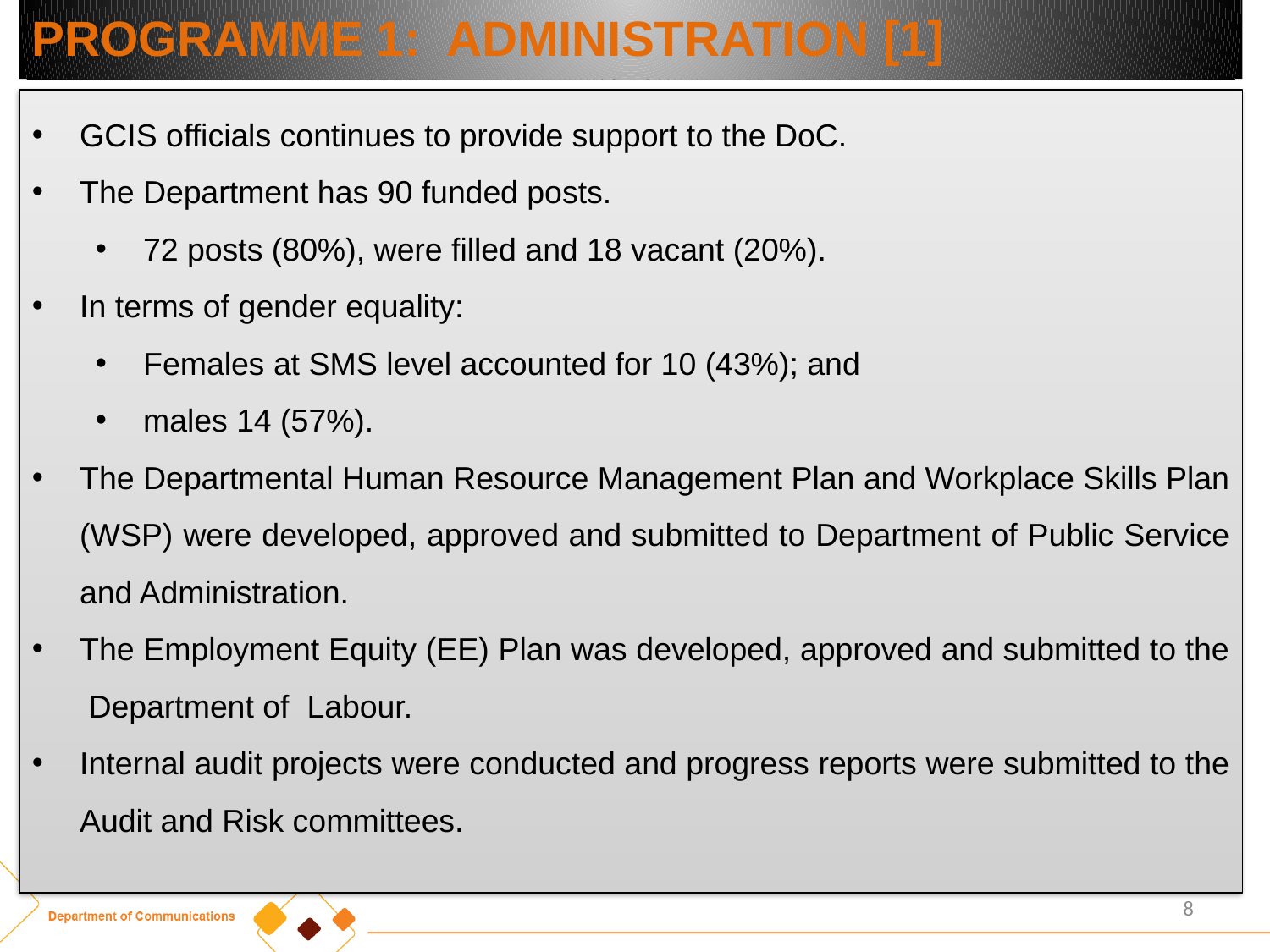

# PROGRAMME 1:  ADMINISTRATION [1]
GCIS officials continues to provide support to the DoC.
The Department has 90 funded posts.
72 posts (80%), were filled and 18 vacant (20%).
In terms of gender equality:
Females at SMS level accounted for 10 (43%); and
males 14 (57%).
The Departmental Human Resource Management Plan and Workplace Skills Plan (WSP) were developed, approved and submitted to Department of Public Service and Administration.
The Employment Equity (EE) Plan was developed, approved and submitted to the  Department of  Labour.
Internal audit projects were conducted and progress reports were submitted to the Audit and Risk committees.
8